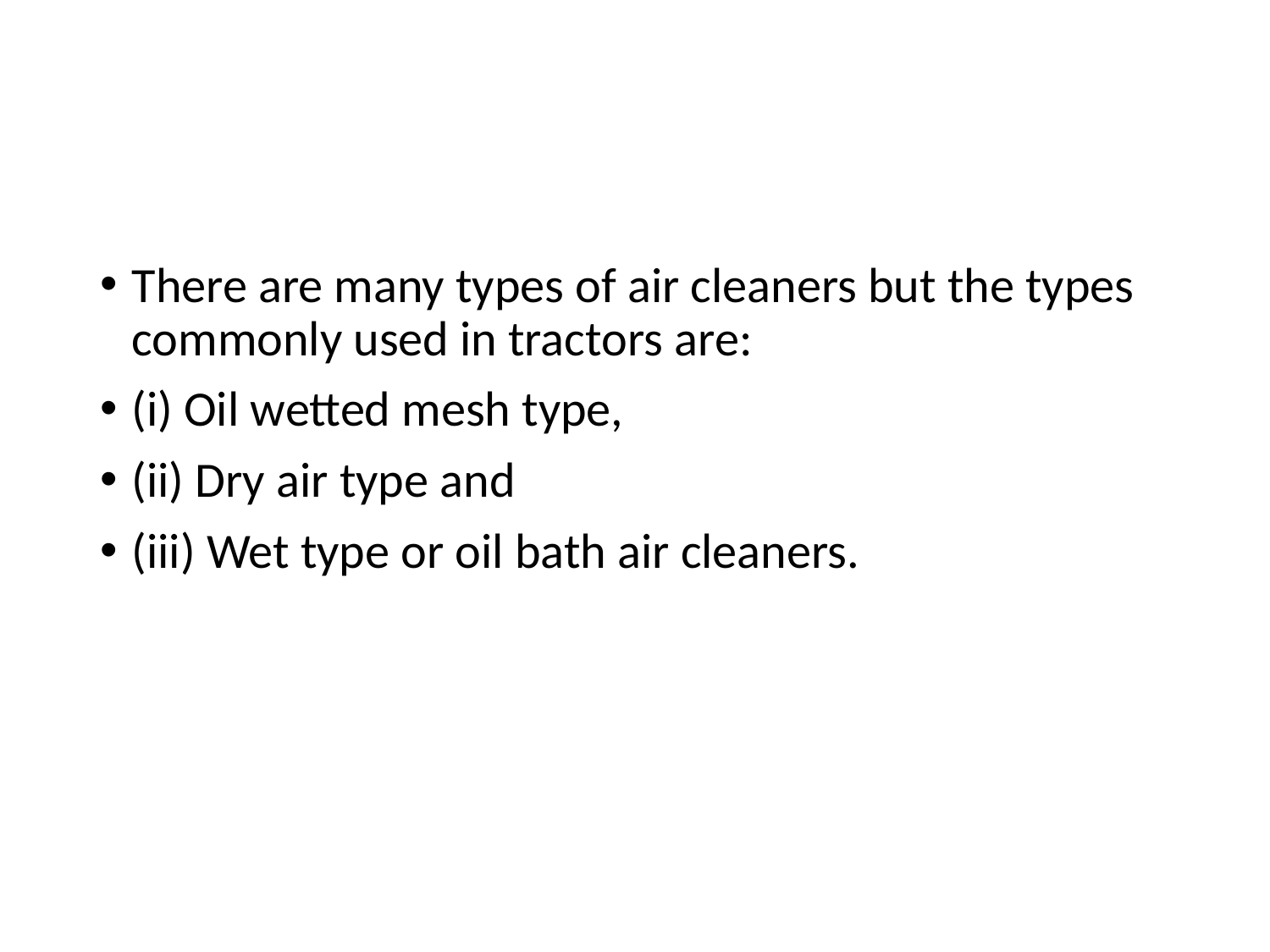

#
There are many types of air cleaners but the types commonly used in tractors are:
(i) Oil wetted mesh type,
(ii) Dry air type and
(iii) Wet type or oil bath air cleaners.